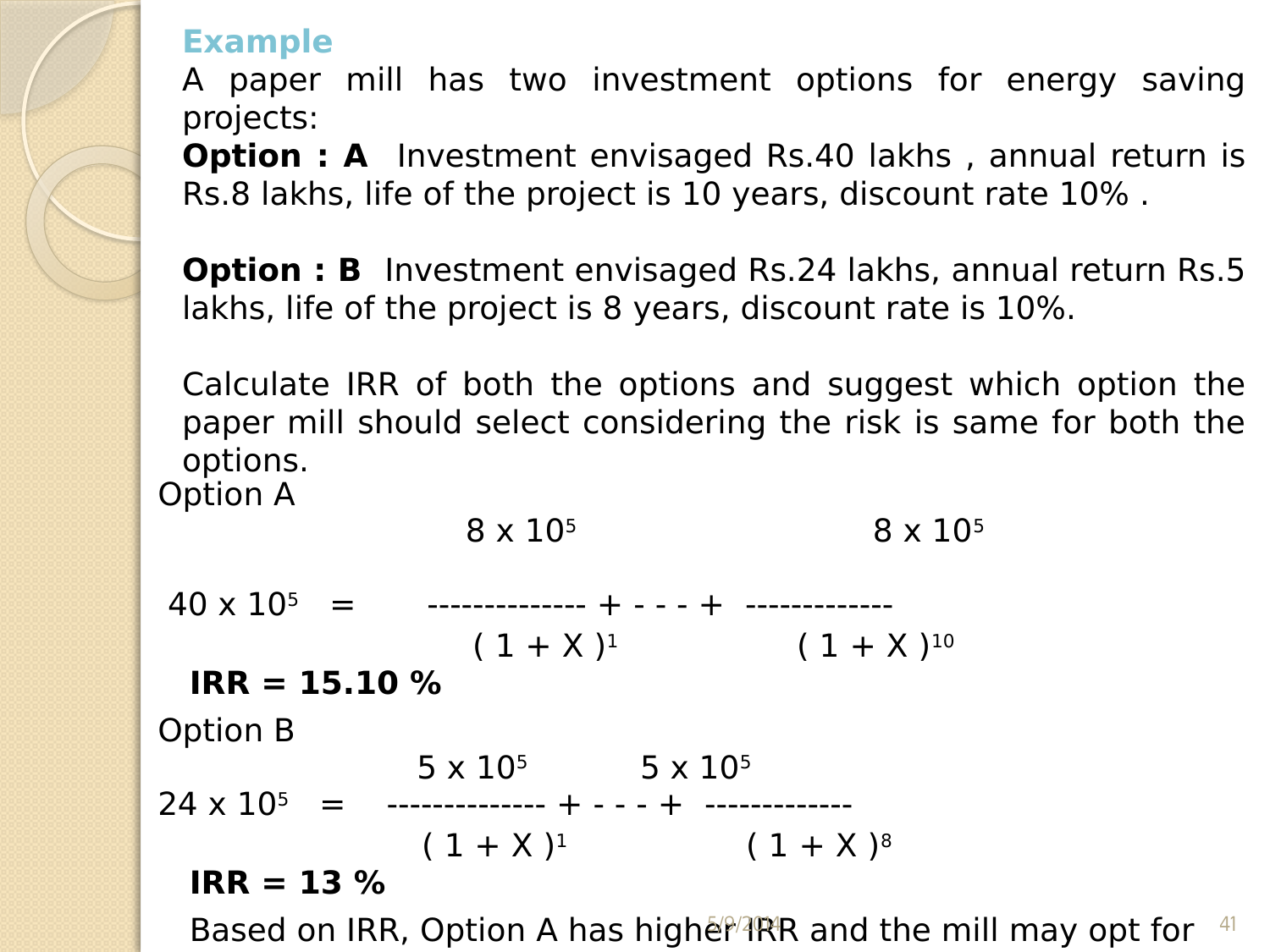

Example
A paper mill has two investment options for energy saving projects:
Option : A  Investment envisaged Rs.40 lakhs , annual return is Rs.8 lakhs, life of the project is 10 years, discount rate 10% .

Option : B  Investment envisaged Rs.24 lakhs, annual return Rs.5 lakhs, life of the project is 8 years, discount rate is 10%.

Calculate IRR of both the options and suggest which option the paper mill should select considering the risk is same for both the options.
| Option A 8 x 105 8 x 105 40 x 105 = -------------- + - - - + ------------- ( 1 + X )1 ( 1 + X )10 IRR = 15.10 % Option B 5 x 105 5 x 105 24 x 105 = -------------- + - - - + ------------- ( 1 + X )1 ( 1 + X )8 IRR = 13 % Based on IRR, Option A has higher IRR and the mill may opt for option A |
| --- |
|  |
5/9/2014
41